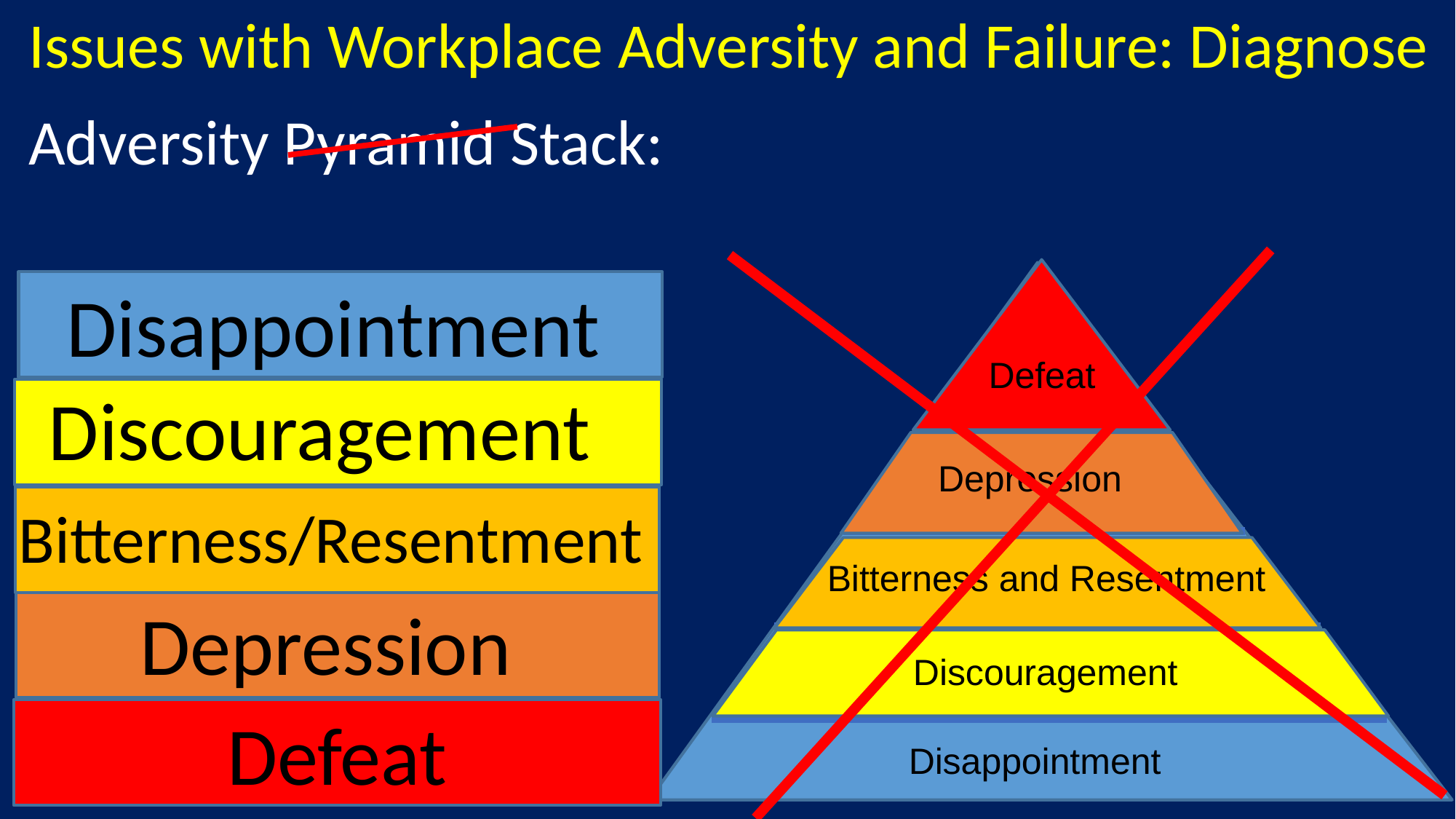

Issues with Workplace Adversity and Failure: Diagnose

Adversity Pyramid Stack:

  Disappointment
Defeat
Discouragement

Depression

Bitterness/Resentment

Bitterness and Resentment
Depression

Discouragement
Defeat
Disappointment
6